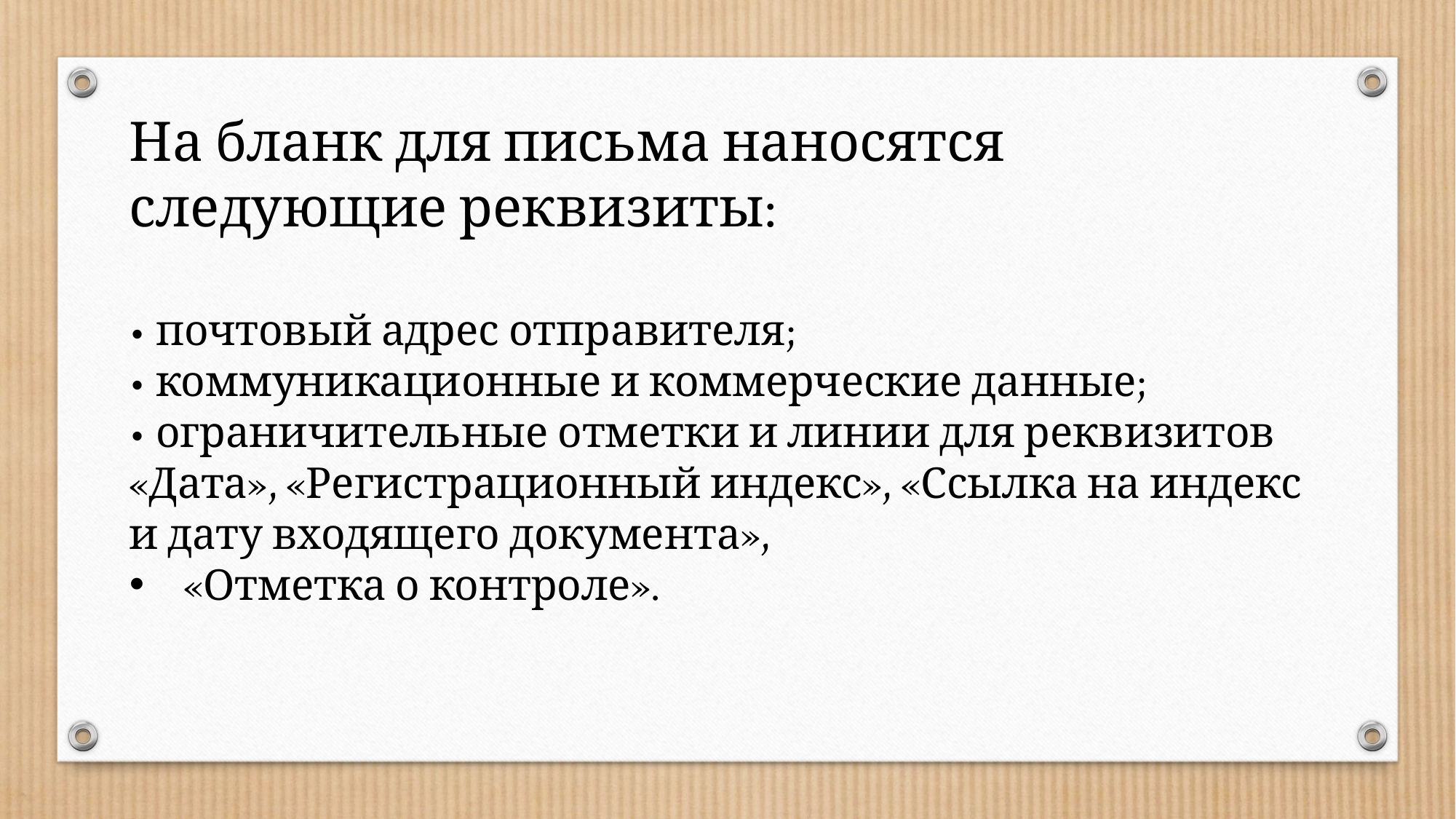

На бланк для письма наносятся следующие реквизиты:

• почтовый адрес отправителя;
• коммуникационные и коммерческие данные;
• ограничительные отметки и линии для реквизитов «Дата», «Регистрационный индекс», «Ссылка на индекс и дату входящего документа»,
«Отметка о контроле».